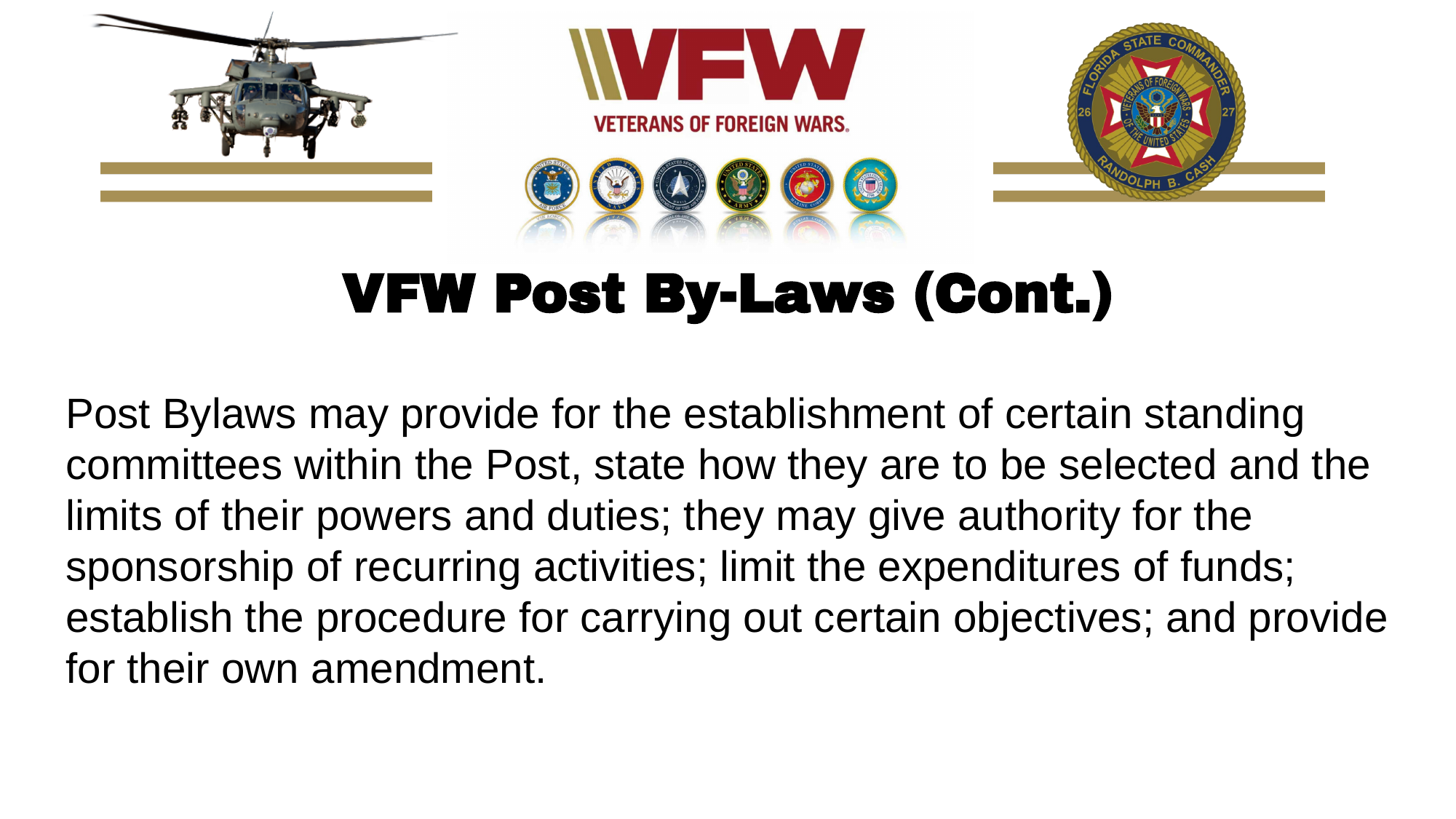

VFW Post By-Laws (Cont.)
Post Bylaws may provide for the establishment of certain standing committees within the Post, state how they are to be selected and the limits of their powers and duties; they may give authority for the sponsorship of recurring activities; limit the expenditures of funds; establish the procedure for carrying out certain objectives; and provide for their own amendment.